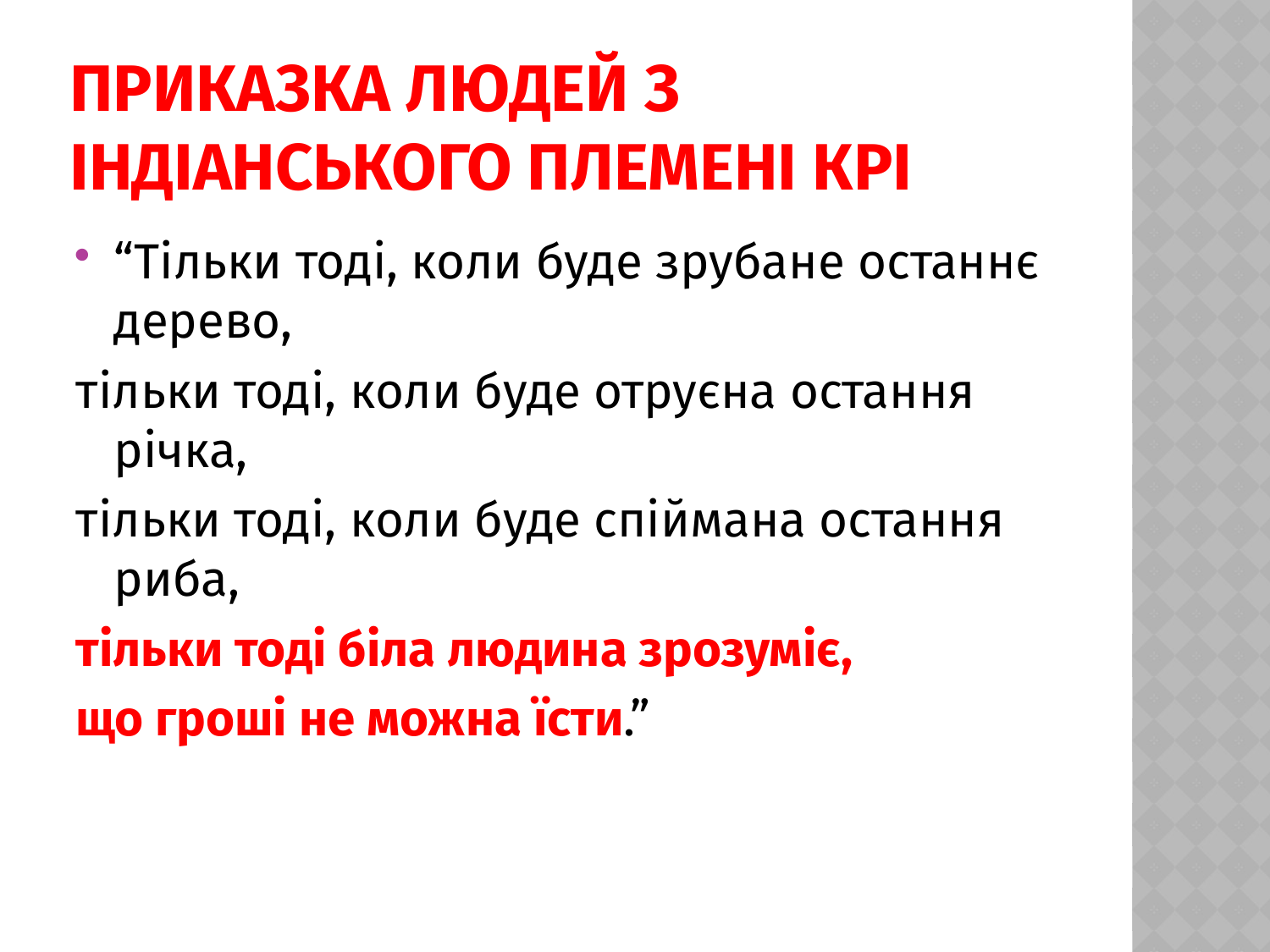

# Приказка людей з індіанського племені крі
“Тільки тоді, коли буде зрубане останнє дерево,
тільки тоді, коли буде отруєна остання річка,
тільки тоді, коли буде спіймана остання риба,
тільки тоді біла людина зрозуміє,
що гроші не можна їсти.”